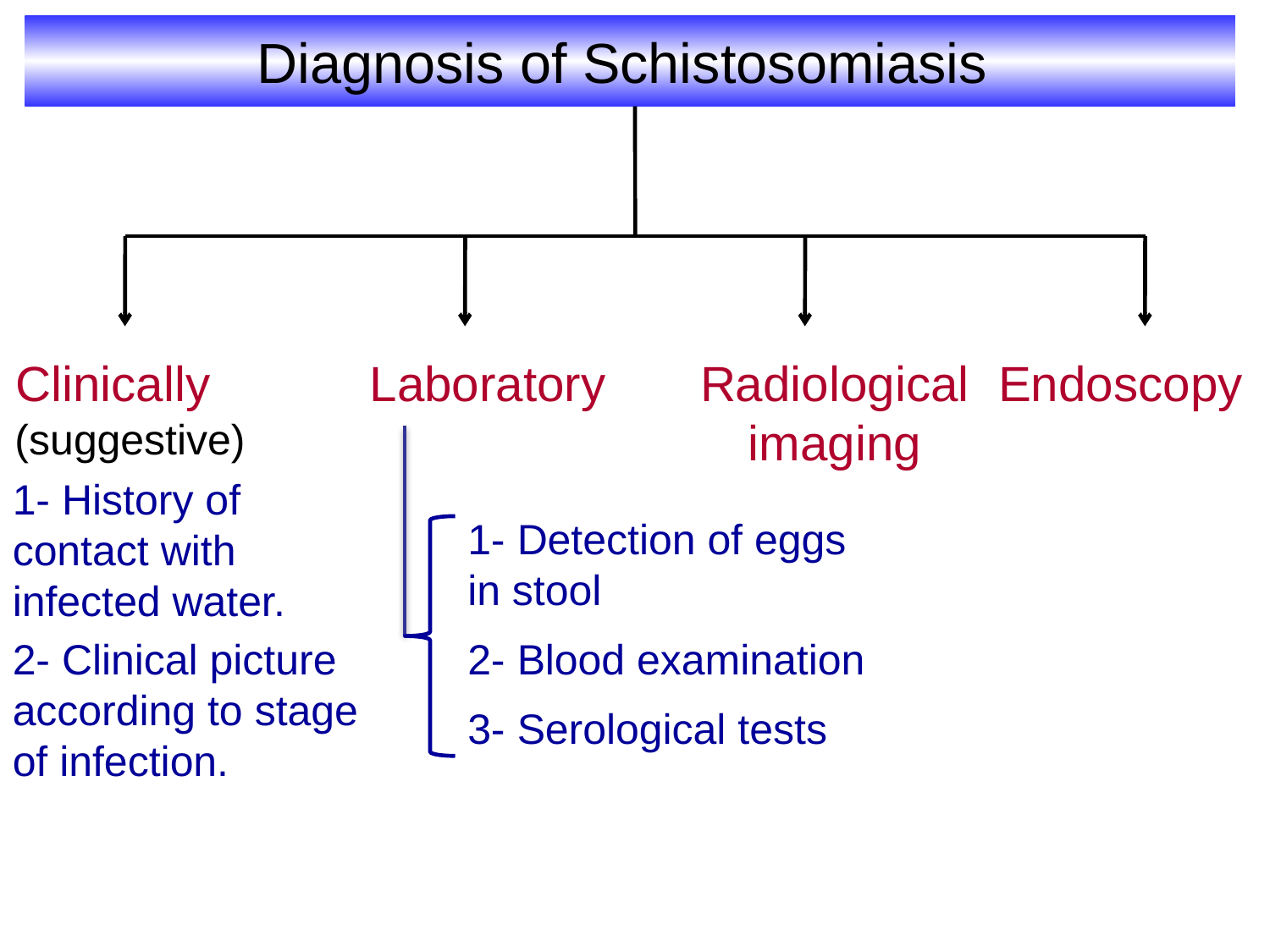

Diagnosis of Schistosomiasis
Clinically
Laboratory
Radiological imaging
Endoscopy
(suggestive)
1- History of contact with infected water.
1- Detection of eggs in stool

2- Clinical picture according to stage of infection.
2- Blood examination
3- Serological tests